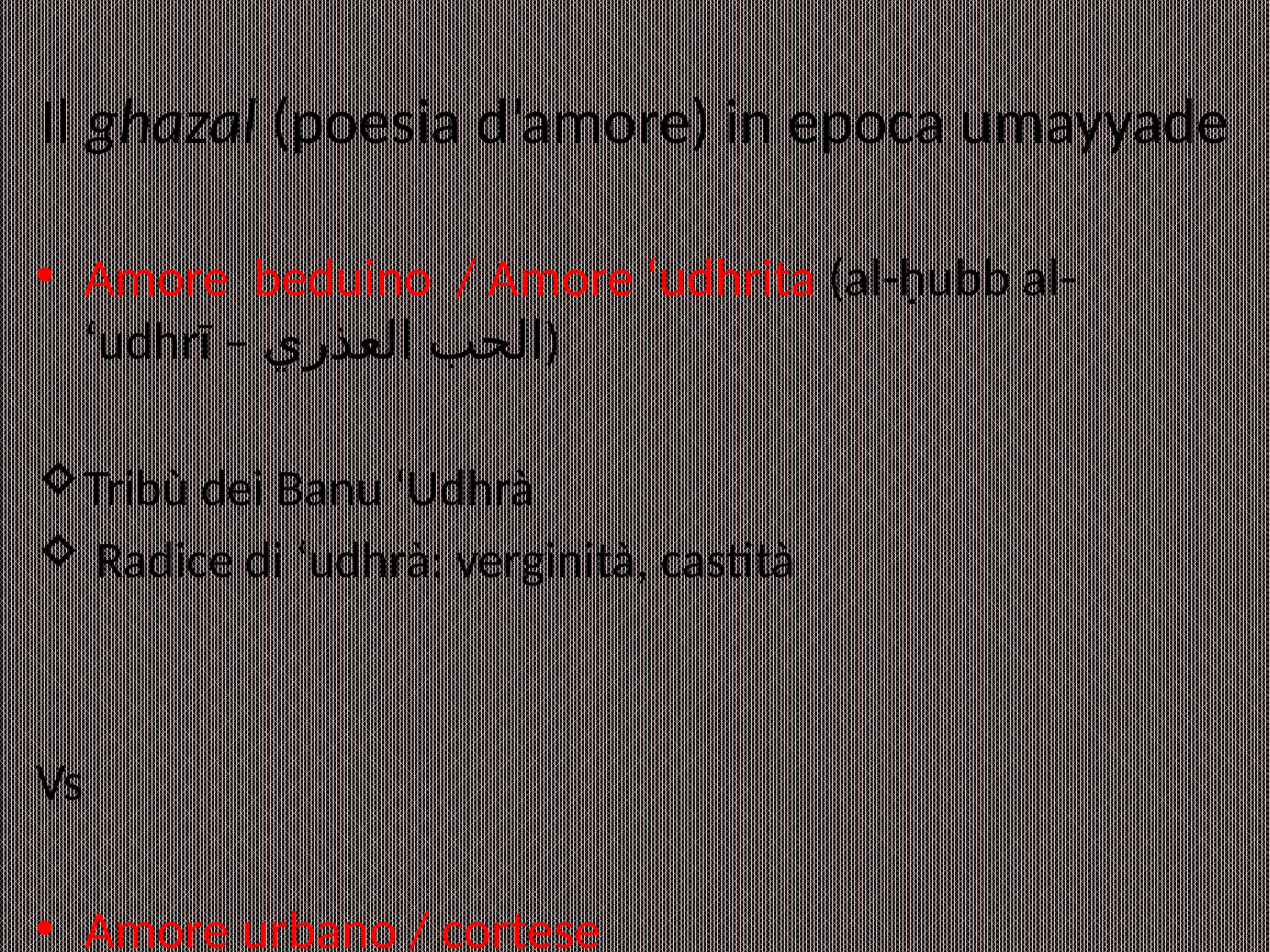

# Il ghazal (poesia d’amore) in epoca umayyade
Amore  beduino  / Amore ‘udhrita (al-ḥubb al- ‘udhrī – الحب العذري)

Tribù dei Banu ‘Udhrà
 Radice di ‘udhrà: verginità, castità

Vs

Amore urbano / cortese